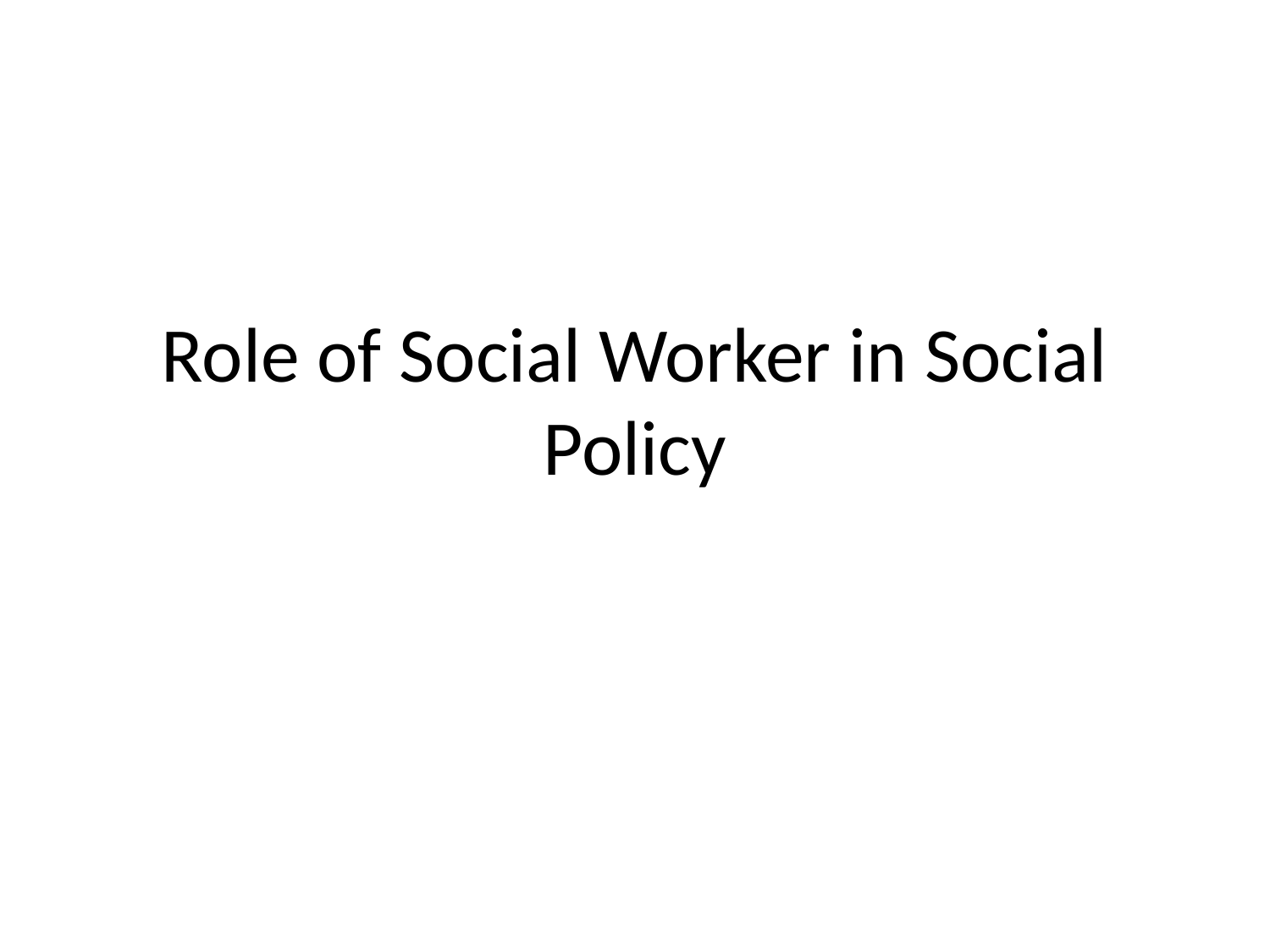

# Role of Social Worker in Social Policy